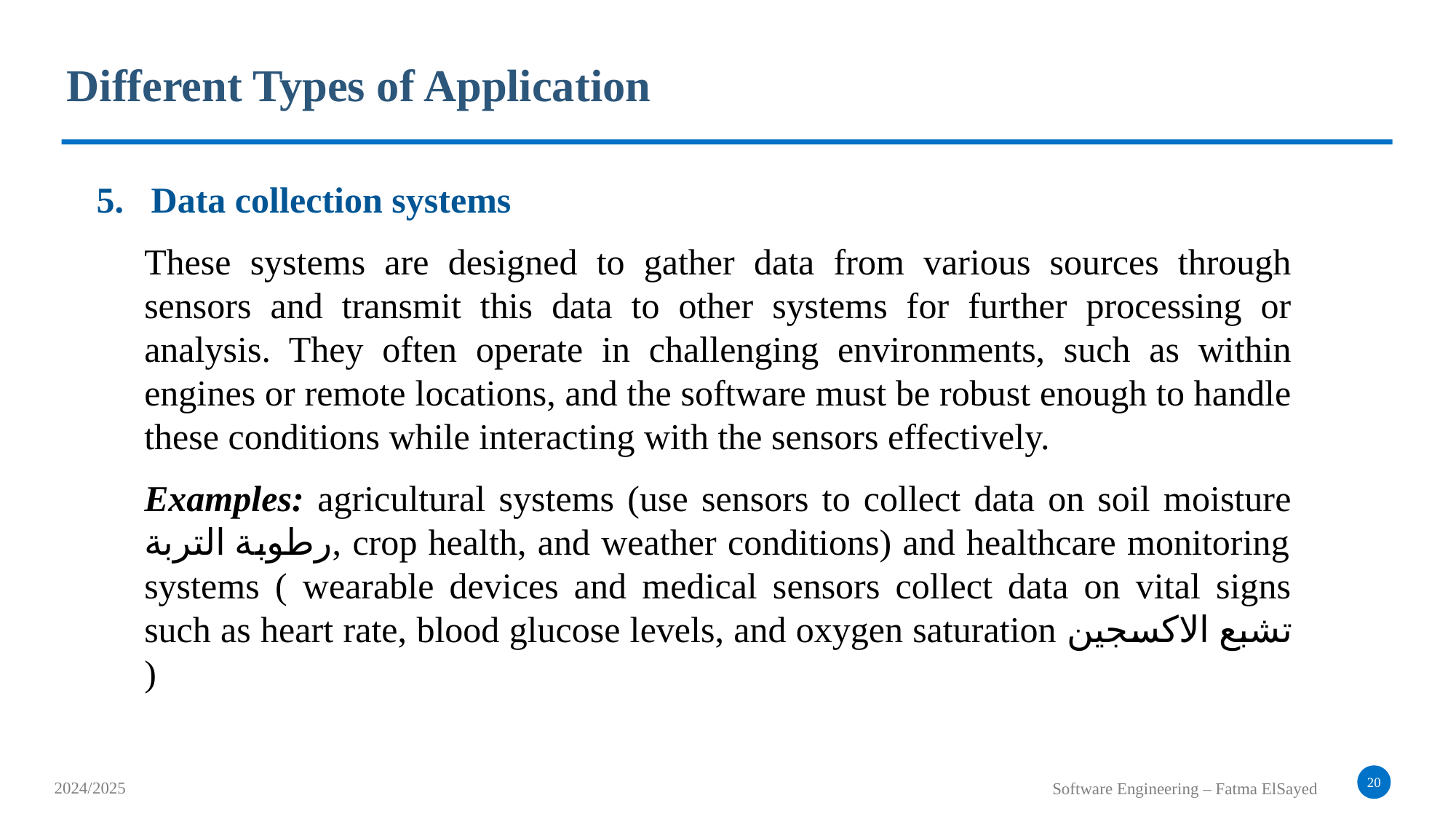

Different Types of Application
Data collection systems
These systems are designed to gather data from various sources through sensors and transmit this data to other systems for further processing or analysis. They often operate in challenging environments, such as within engines or remote locations, and the software must be robust enough to handle these conditions while interacting with the sensors effectively.
Examples: agricultural systems (use sensors to collect data on soil moisture رطوبة التربة, crop health, and weather conditions) and healthcare monitoring systems ( wearable devices and medical sensors collect data on vital signs such as heart rate, blood glucose levels, and oxygen saturation تشبع الاكسجين )
20